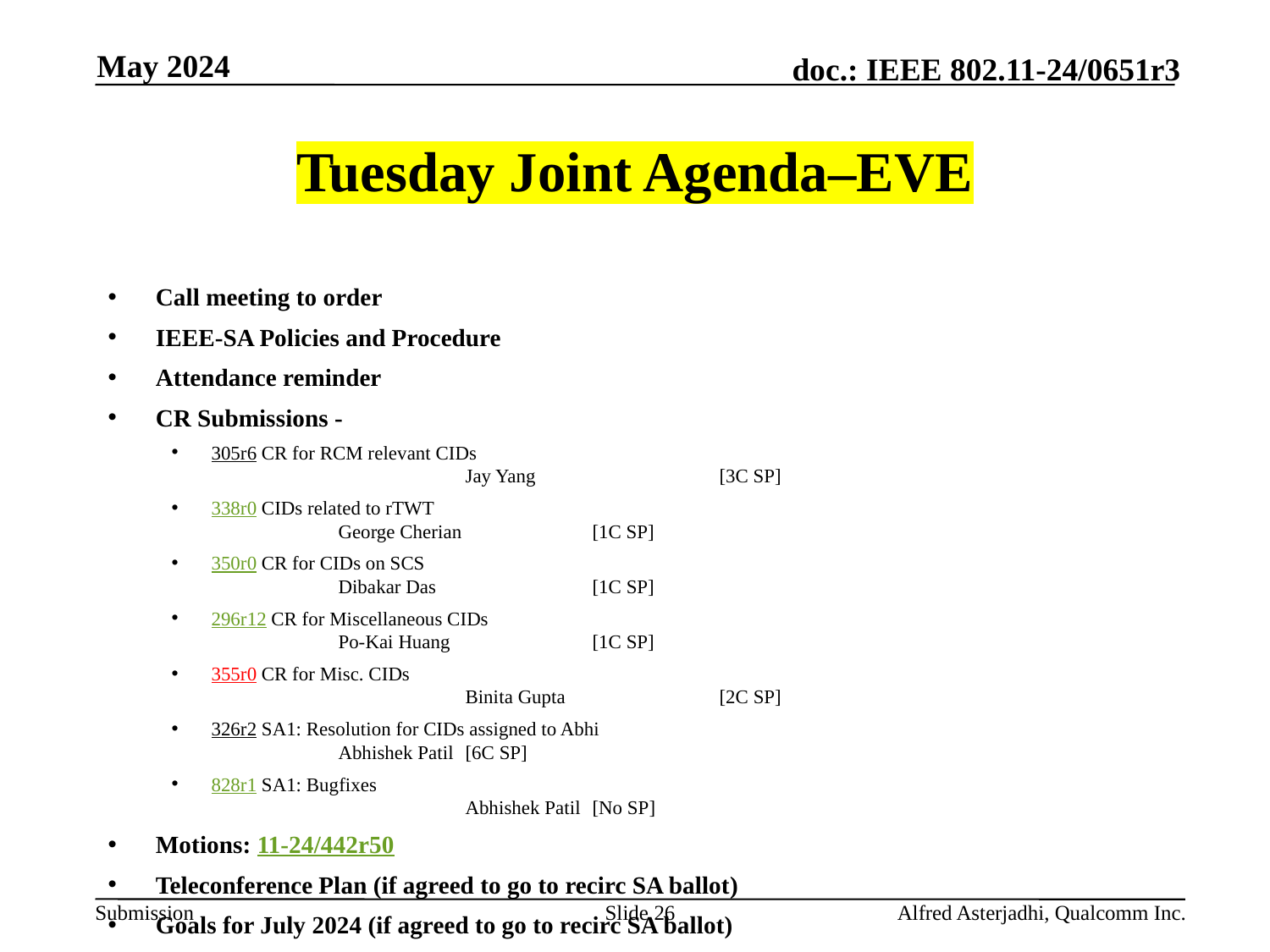

May 2024
# Tuesday Joint Agenda–EVE
Call meeting to order
IEEE-SA Policies and Procedure
Attendance reminder
CR Submissions -
305r6 CR for RCM relevant CIDs							Jay Yang		[3C SP]
338r0 CIDs related to rTWT 							George Cherian		[1C SP]
350r0 CR for CIDs on SCS 							Dibakar Das		[1C SP]
296r12 CR for Miscellaneous CIDs						Po-Kai Huang		[1C SP]
355r0 CR for Misc. CIDs								Binita Gupta		[2C SP]
326r2 SA1: Resolution for CIDs assigned to Abhi	 				Abhishek Patil	[6C SP]
828r1 SA1: Bugfixes								Abhishek Patil	[No SP]
Motions: 11-24/442r50
Teleconference Plan (if agreed to go to recirc SA ballot)
Goals for July 2024 (if agreed to go to recirc SA ballot)
AoB:
Recess
Slide 26
Alfred Asterjadhi, Qualcomm Inc.